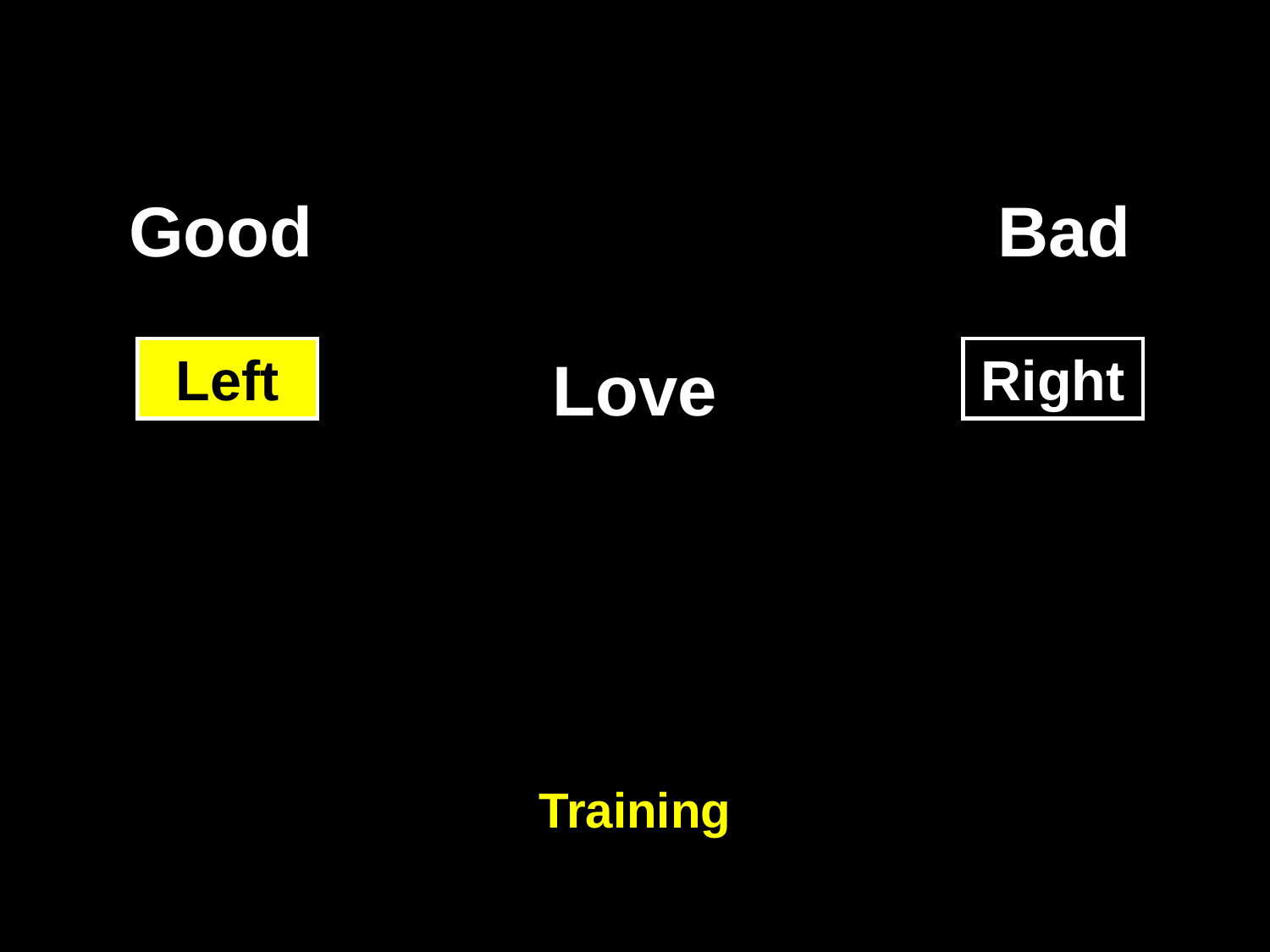

Good
Bad
Left
Left
Right
Love
Training